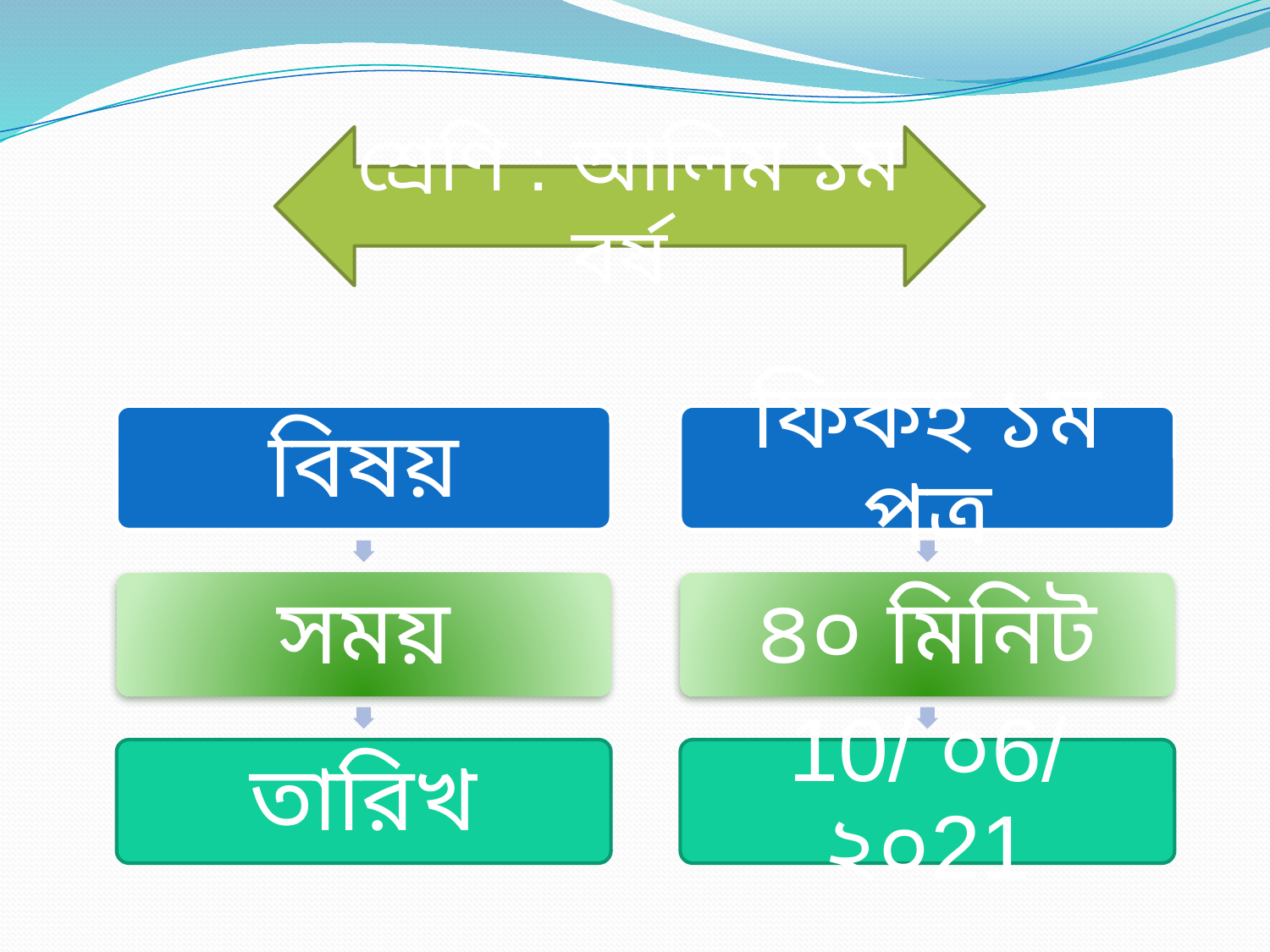

শ্রেণি : আলিম ১ম বর্ষ
বিষয়
সময়
তারিখ
ফিকহ ১ম পত্র
৪০ মিনিট
10/ ০6/ ২০21